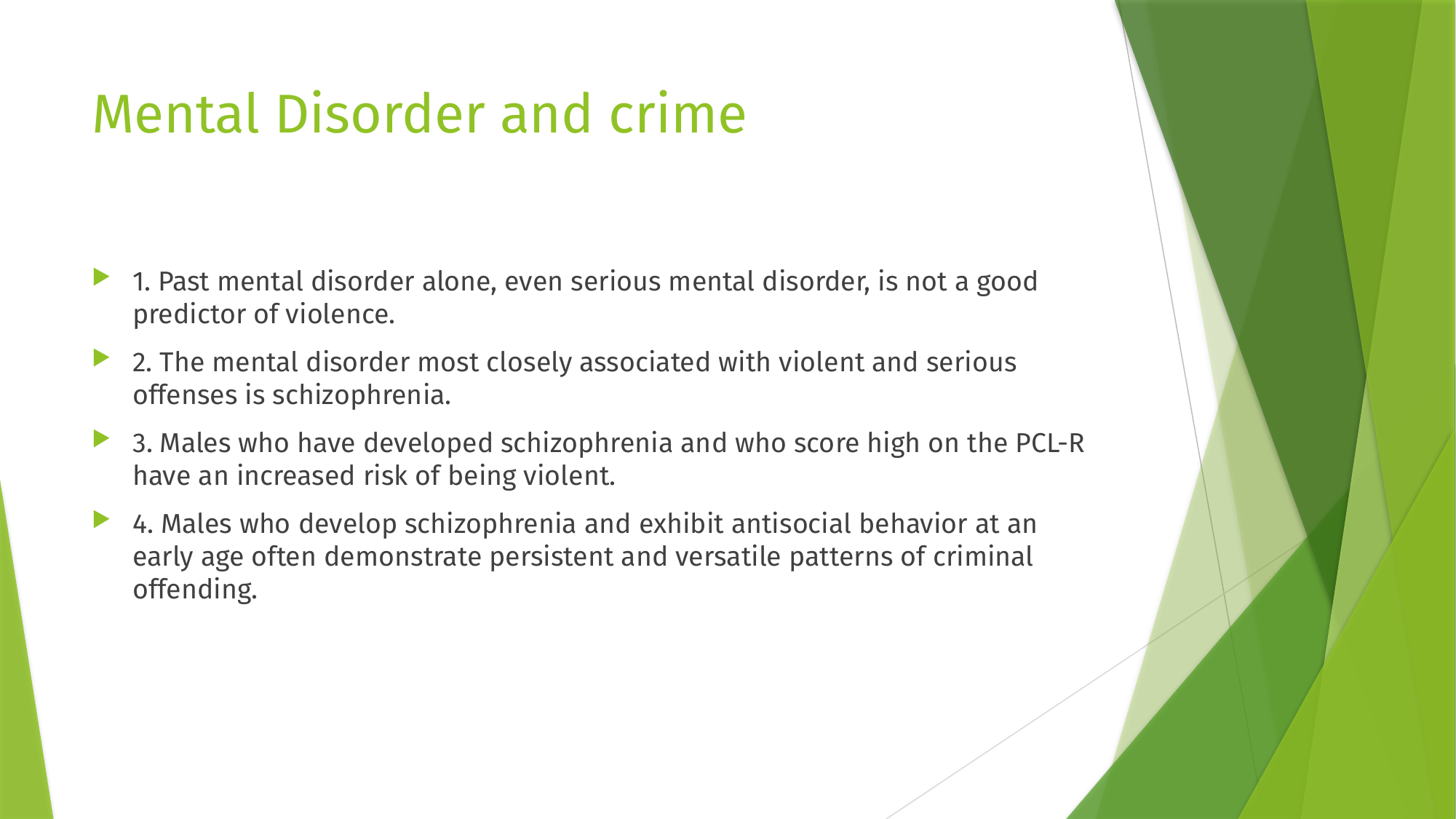

# Mental Disorder and crime
1. Past mental disorder alone, even serious mental disorder, is not a good predictor of violence.
2. The mental disorder most closely associated with violent and serious offenses is schizophrenia.
3. Males who have developed schizophrenia and who score high on the PCL-R have an increased risk of being violent.
4. Males who develop schizophrenia and exhibit antisocial behavior at an early age often demonstrate persistent and versatile patterns of criminal offending.